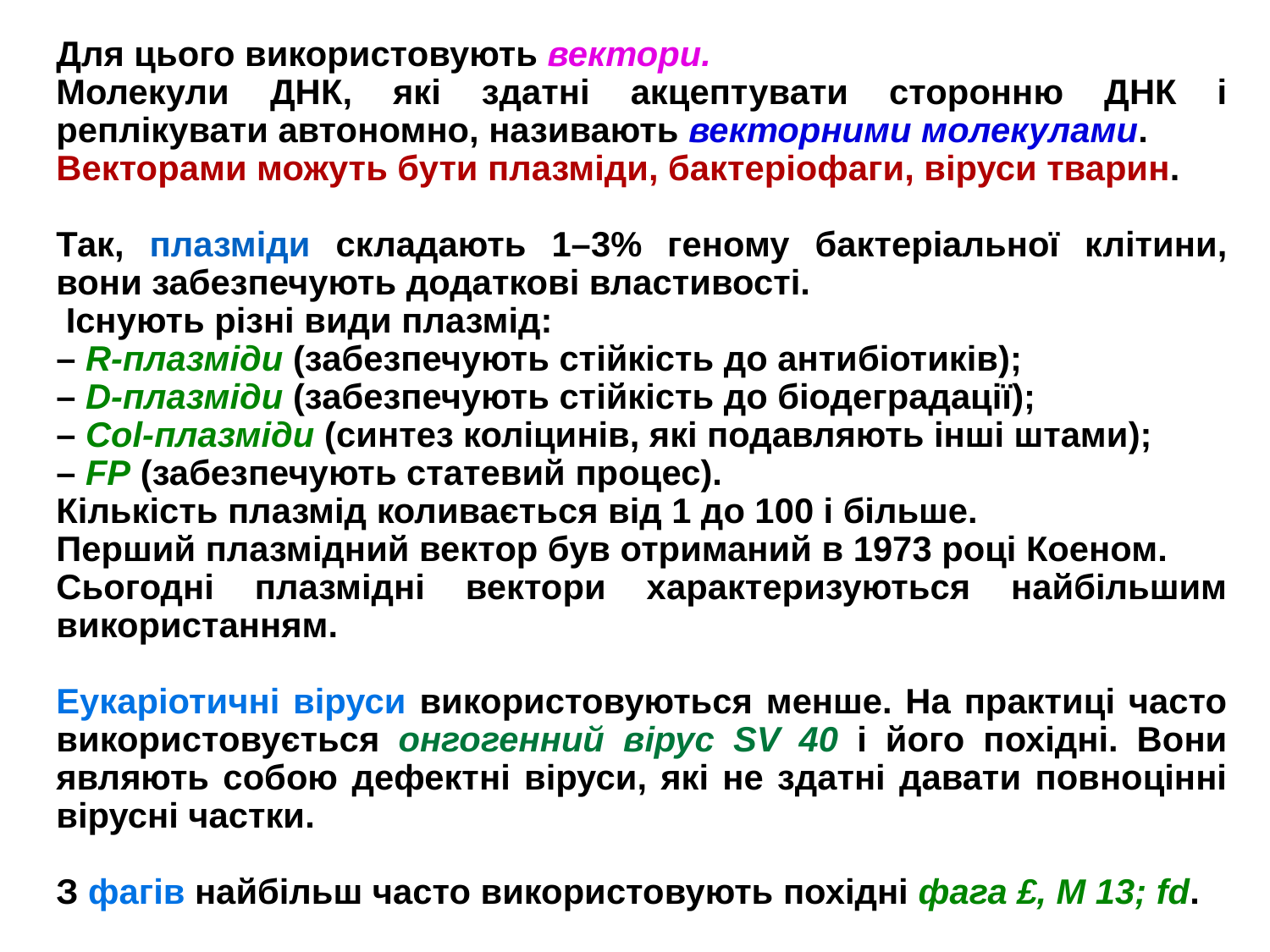

Для цього використовують вектори.
Молекули ДНК, які здатні акцептувати сторонню ДНК і реплікувати автономно, називають векторними молекулами.
Векторами можуть бути плазміди, бактеріофаги, віруси тварин.

Так, плазміди складають 1–3% геному бактеріальної клітини, вони забезпечують додаткові властивості.
 Існують різні види плазмід:
– R-плазміди (забезпечують стійкість до антибіотиків);
– D-плазміди (забезпечують стійкість до біодеградації);
– Col-плазміди (синтез коліцинів, які подавляють інші штами);
– FP (забезпечують статевий процес).
Кількість плазмід коливається від 1 до 100 і більше.
Перший плазмідний вектор був отриманий в 1973 році Коеном.
Сьогодні плазмідні вектори характеризуються найбільшим використанням.

Еукаріотичні віруси використовуються менше. На практиці часто використовується онгогенний вірус SV 40 і його похідні. Вони являють собою дефектні віруси, які не здатні давати повноцінні вірусні частки.

З фагів найбільш часто використовують похідні фага £, М 13; fd.